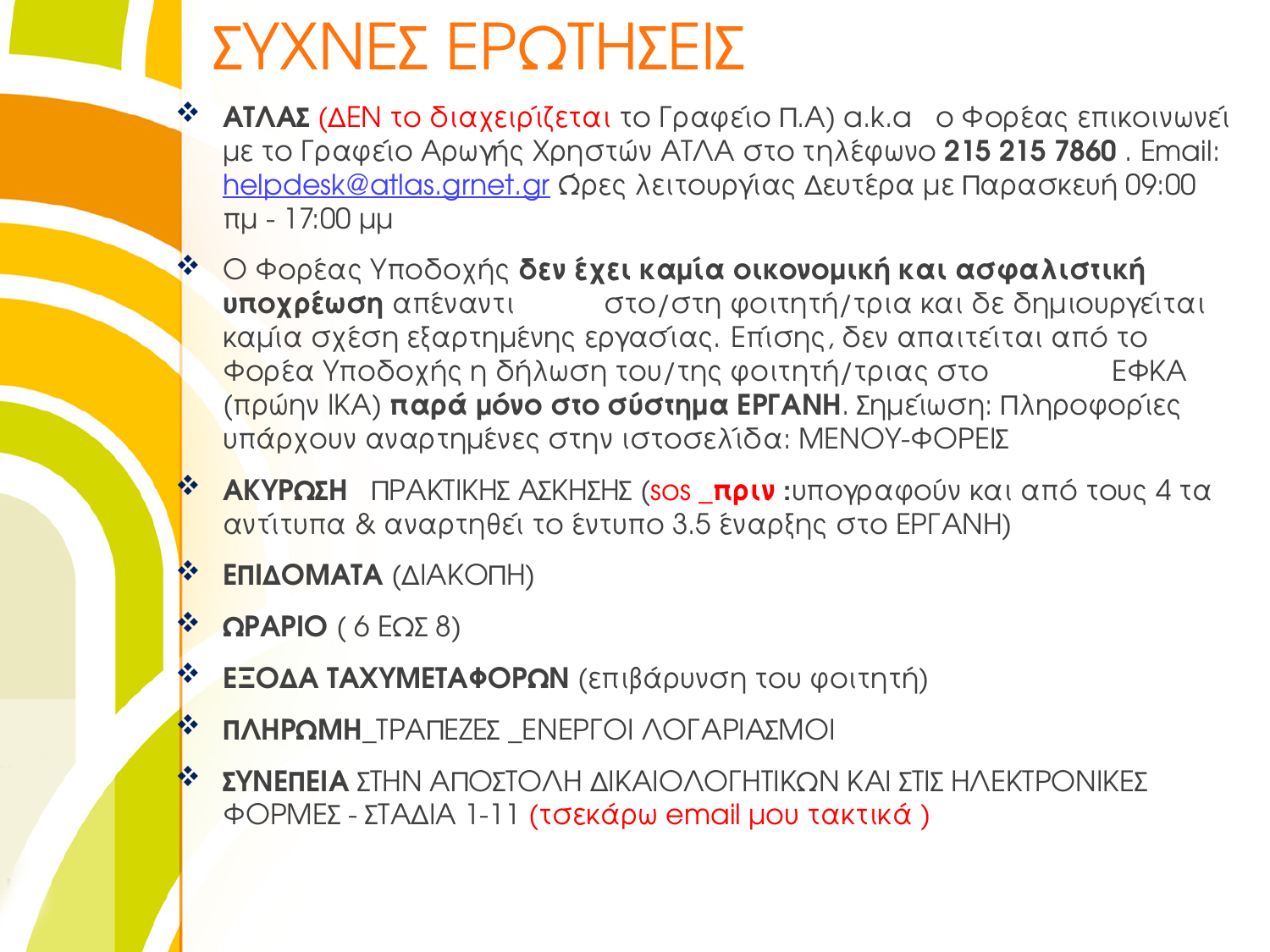

ΣΥΧΝΕΣ ΕΡΩΤΗΣΕΙΣ
ΑΤΛΑΣ (ΔΕΝ το διαχειρίζεται το Γραφείο Π.Α) a.k.a   ο Φορέας επικοινωνεί με το Γραφείο Αρωγής Χρηστών ΑΤΛΑ στο τηλέφωνο 215 215 7860 . Email: helpdesk@atlas.grnet.gr Ώρες λειτουργίας Δευτέρα με Παρασκευή 09:00 πμ - 17:00 μμ
O Φορέας Υποδοχής δεν έχει καμία οικονομική και ασφαλιστική υποχρέωση απέναντι 	στο/στη φοιτητή/τρια και δε δημιουργείται καμία σχέση εξαρτημένης εργασίας. 	Επίσης, δεν απαιτείται από το Φορέα Υποδοχής η δήλωση του/της φοιτητή/τριας στο 	ΕΦΚΑ (πρώην ΙΚΑ) παρά μόνο στο σύστημα ΕΡΓΑΝΗ. Σημείωση: Πληροφορίες υπάρχουν αναρτημένες στην ιστοσελίδα: ΜΕΝΟΥ-ΦΟΡΕΙΣ
ΑΚΥΡΩΣΗ   ΠΡΑΚΤΙΚΗΣ ΑΣΚΗΣΗΣ (sos _πριν :υπογραφούν και από τους 4 τα αντίτυπα & αναρτηθεί το έντυπο 3.5 έναρξης στο ΕΡΓΑΝΗ)
ΕΠΙΔΟΜΑΤΑ (ΔΙΑΚΟΠΗ)
ΩΡΑΡΙΟ ( 6 ΕΩΣ 8)
ΕΞΟΔΑ ΤΑΧΥΜΕΤΑΦΟΡΩΝ (επιβάρυνση του φοιτητή)
ΠΛΗΡΩΜΗ_ΤΡΑΠΕΖΕΣ _ΕΝΕΡΓΟΙ ΛΟΓΑΡΙΑΣΜΟΙ
ΣΥΝΕΠΕΙΑ ΣΤΗΝ ΑΠΟΣΤΟΛΗ ΔΙΚΑΙΟΛΟΓΗΤΙΚΩΝ ΚΑΙ ΣΤΙΣ ΗΛΕΚΤΡΟΝΙΚΕΣ ΦΟΡΜΕΣ - ΣΤΑΔΙΑ 1-11 (τσεκάρω email μου τακτικά )